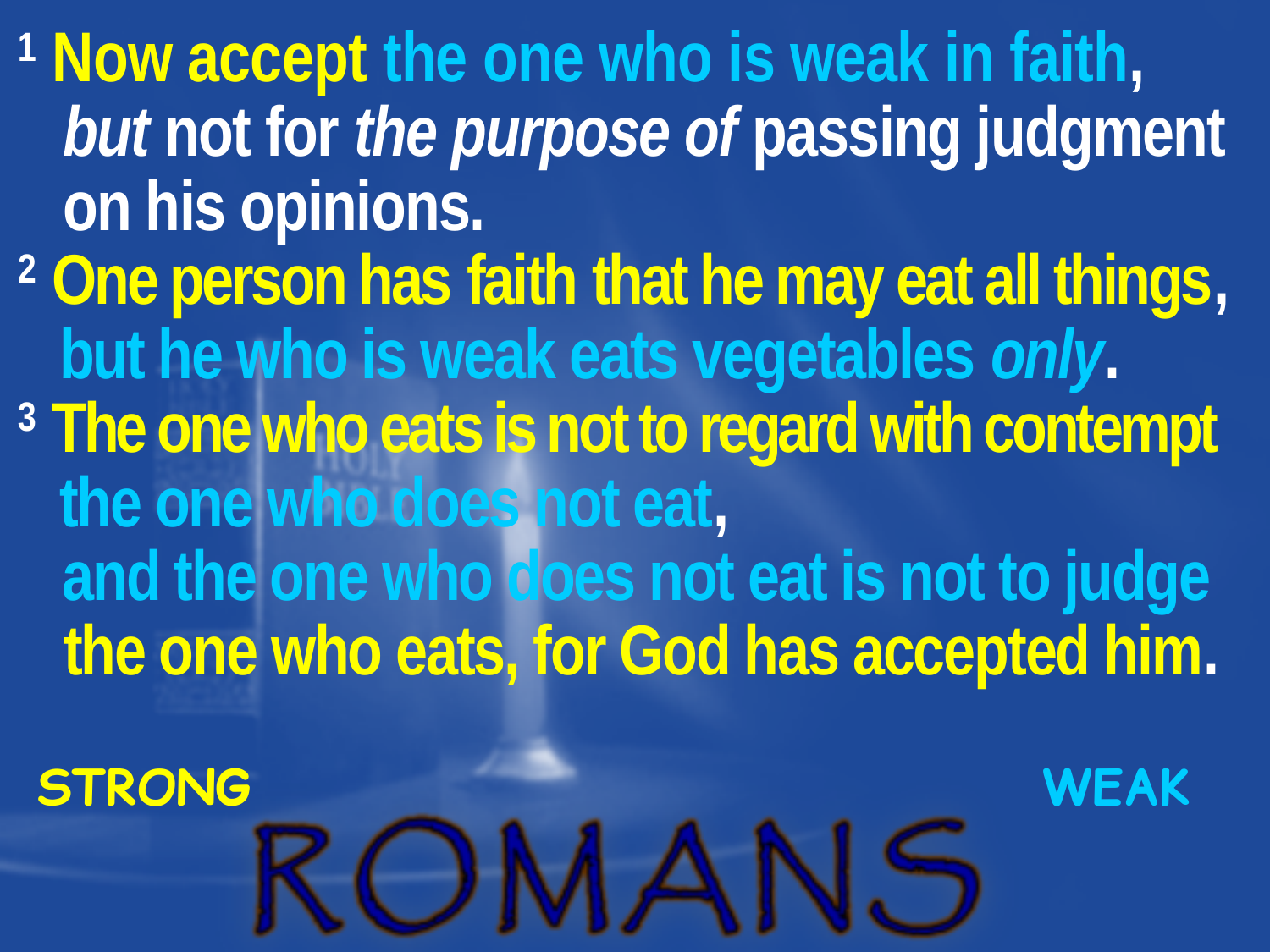

1 Now accept the one who is weak in faith,
   but not for the purpose of passing judgment
   on his opinions.
2 One person has faith that he may eat all things,
   but he who is weak eats vegetables only.
3 The one who eats is not to regard with contempt
   the one who does not eat,
   and the one who does not eat is not to judge
   the one who eats, for God has accepted him.
STRONG                                     WEAK